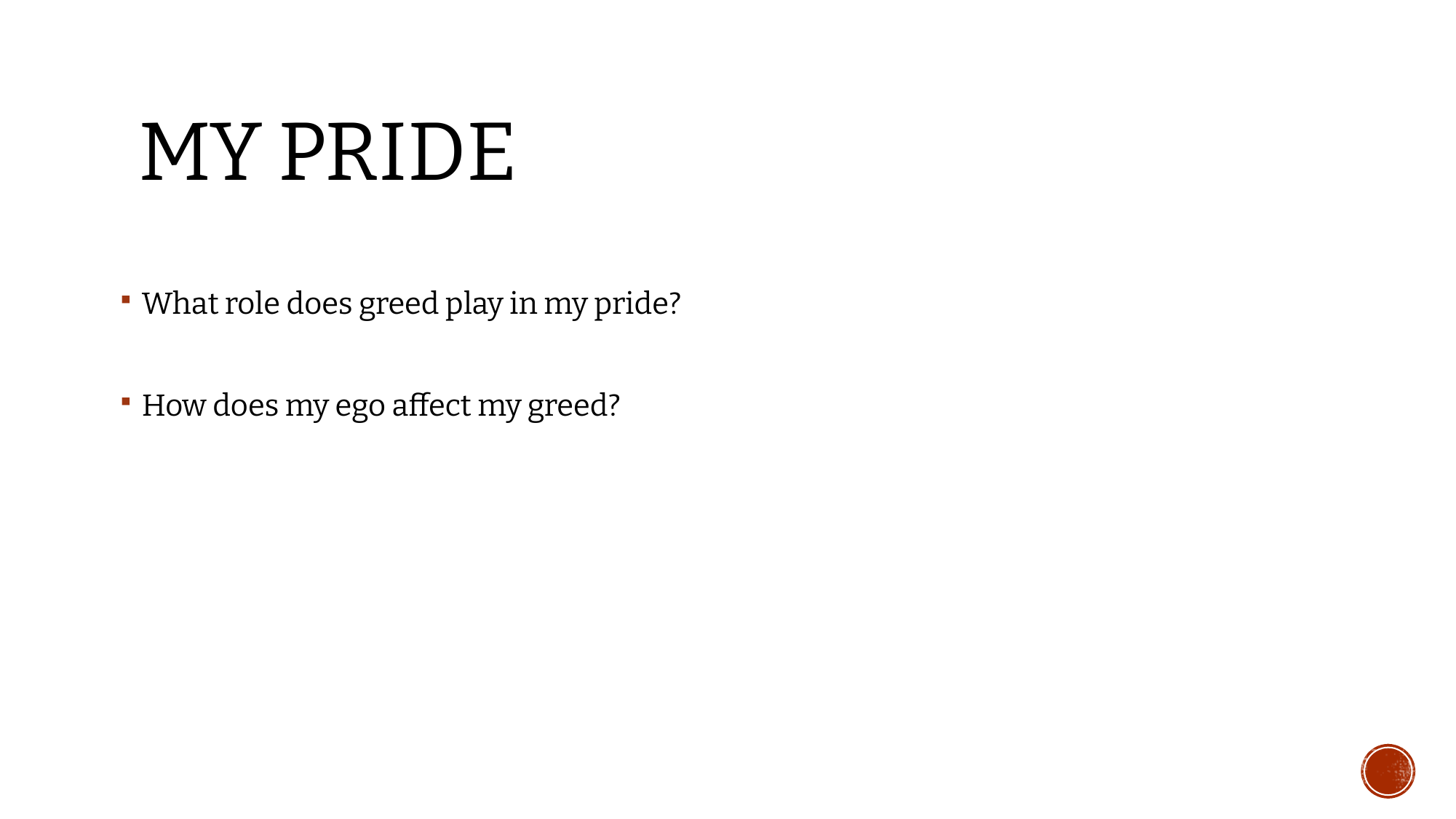

# My Pride
What role does greed play in my pride?

How does my ego affect my greed?